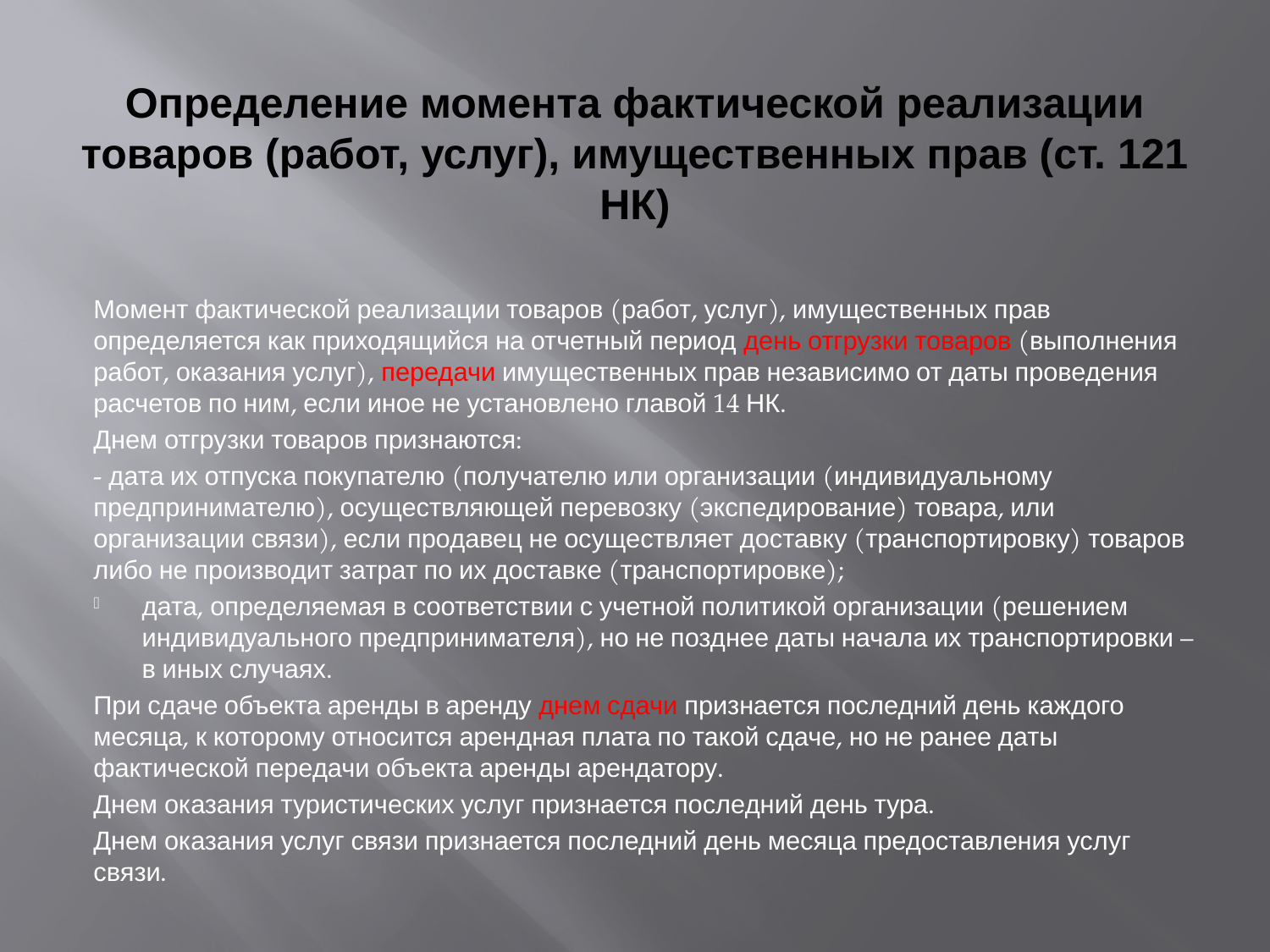

# Определение момента фактической реализации товаров (работ, услуг), имущественных прав (ст. 121 НК)
Момент фактической реализации товаров (работ, услуг), имущественных прав определяется как приходящийся на отчетный период день отгрузки товаров (выполнения работ, оказания услуг), передачи имущественных прав независимо от даты проведения расчетов по ним, если иное не установлено главой 14 НК.
Днем отгрузки товаров признаются:
- дата их отпуска покупателю (получателю или организации (индивидуальному предпринимателю), осуществляющей перевозку (экспедирование) товара, или организации связи), если продавец не осуществляет доставку (транспортировку) товаров либо не производит затрат по их доставке (транспортировке);
дата, определяемая в соответствии с учетной политикой организации (решением индивидуального предпринимателя), но не позднее даты начала их транспортировки – в иных случаях.
При сдаче объекта аренды в аренду днем сдачи признается последний день каждого месяца, к которому относится арендная плата по такой сдаче, но не ранее даты фактической передачи объекта аренды арендатору.
Днем оказания туристических услуг признается последний день тура.
Днем оказания услуг связи признается последний день месяца предоставления услуг связи.